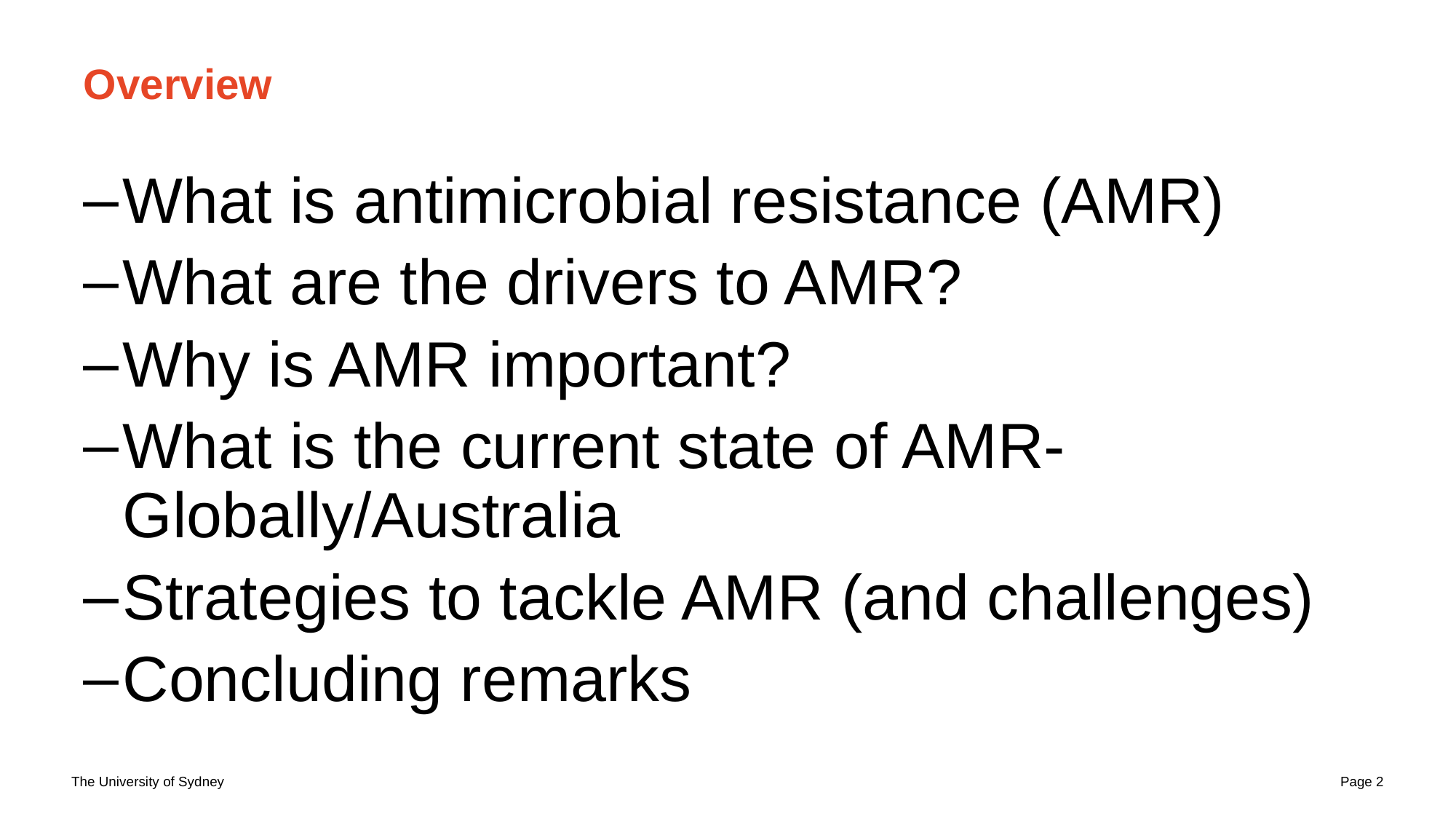

# Overview
What is antimicrobial resistance (AMR)
What are the drivers to AMR?
Why is AMR important?
What is the current state of AMR- Globally/Australia
Strategies to tackle AMR (and challenges)
Concluding remarks